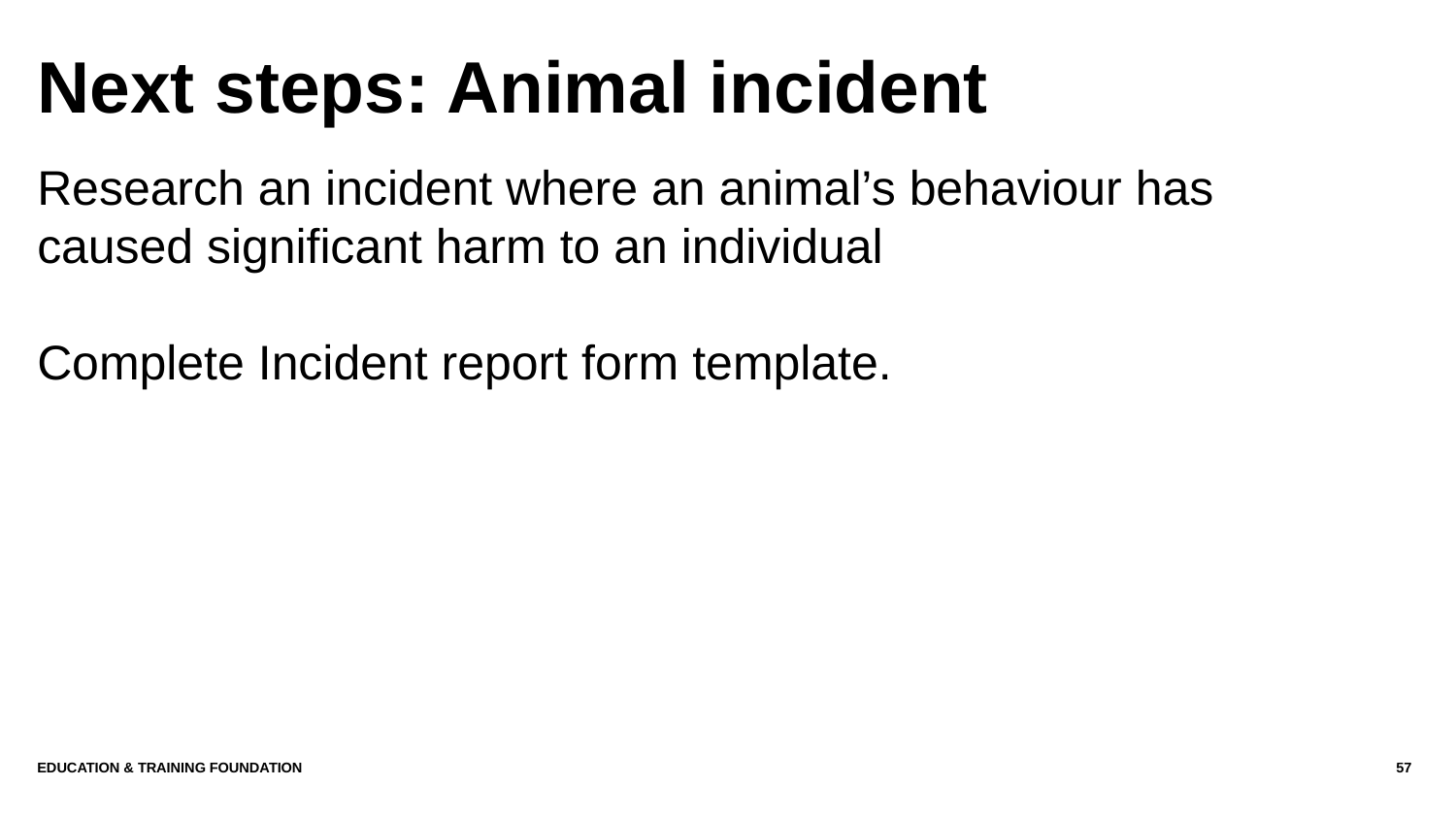

# Next steps: Animal incident
Research an incident where an animal’s behaviour has caused significant harm to an individual

Complete Incident report form template.
Education & Training Foundation
57